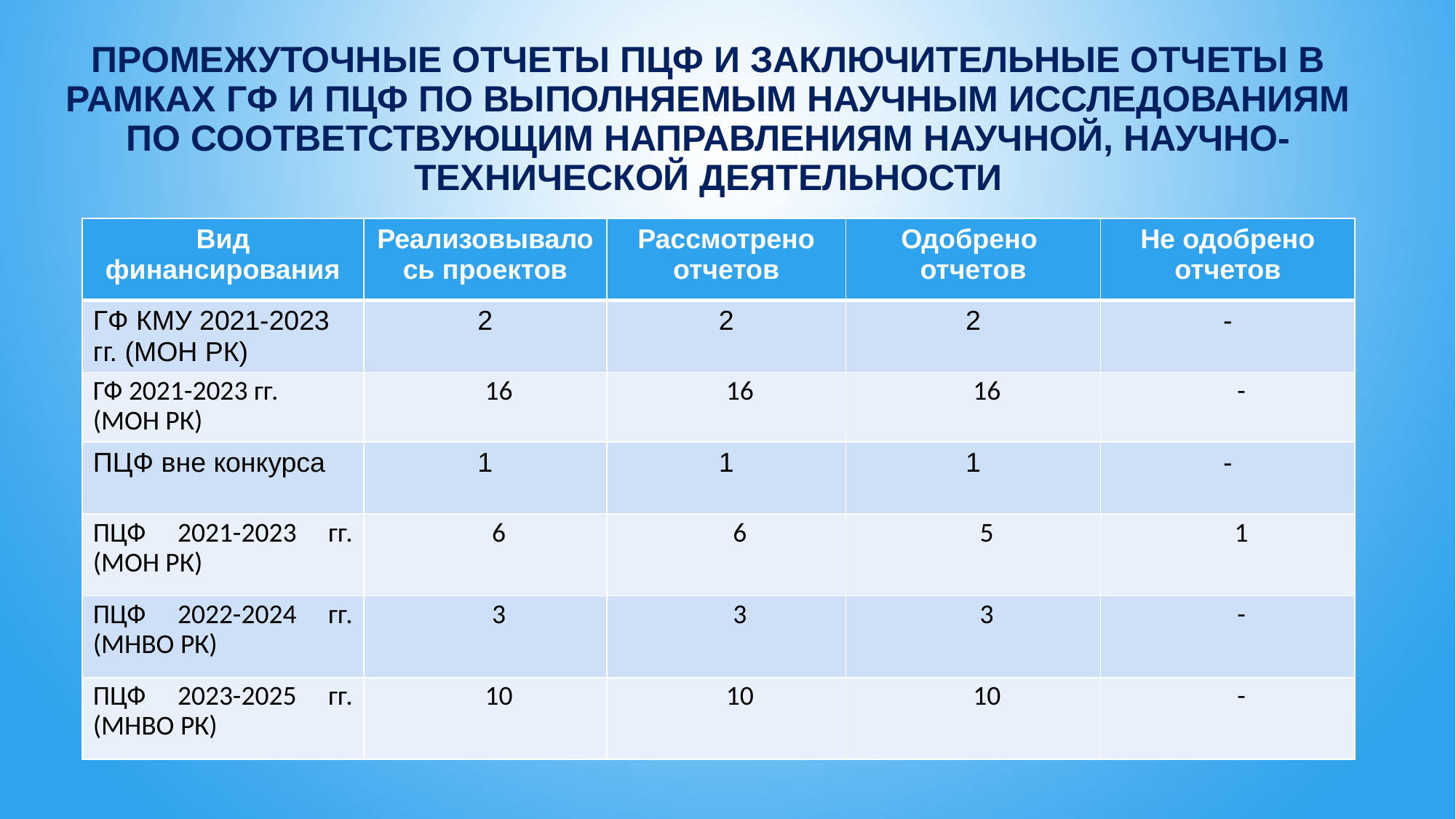

# ПРОМЕЖУТОЧНЫЕ ОТЧЕТЫ ПЦФ И ЗАКЛЮЧИТЕЛЬНЫЕ ОТЧЕТЫ В РАМКАХ ГФ и ПЦФ ПО ВЫПОЛНЯЕМЫМ НАУЧНЫМ ИССЛЕДОВАНИЯМ ПО СООТВЕТСТВУЮЩИМ НАПРАВЛЕНИЯМ НАУЧНОЙ, НАУЧНО-ТЕХНИЧЕСКОЙ ДЕЯТЕЛЬНОСТИ
| Вид финансирования | Реализовывалось проектов | Рассмотрено отчетов | Одобрено отчетов | Не одобрено отчетов |
| --- | --- | --- | --- | --- |
| ГФ КМУ 2021-2023 гг. (МОН РК) | 2 | 2 | 2 | - |
| ГФ 2021-2023 гг. (МОН РК) | 16 | 16 | 16 | - |
| ПЦФ вне конкурса | 1 | 1 | 1 | - |
| ПЦФ 2021-2023 гг. (МОН РК) | 6 | 6 | 5 | 1 |
| ПЦФ 2022-2024 гг. (МНВО РК) | 3 | 3 | 3 | - |
| ПЦФ 2023-2025 гг. (МНВО РК) | 10 | 10 | 10 | - |